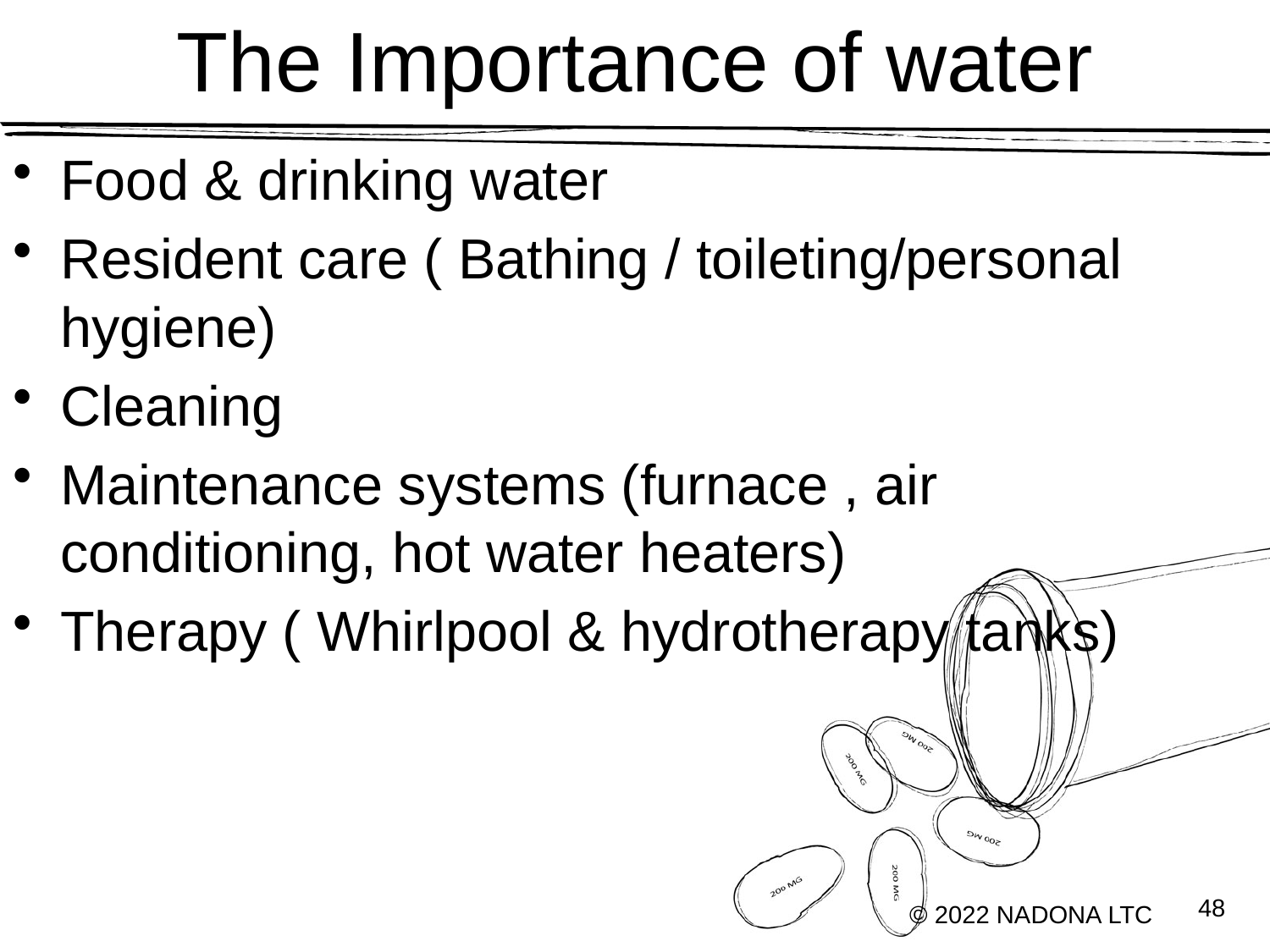

# The Importance of water
Food & drinking water
Resident care ( Bathing / toileting/personal hygiene)
Cleaning
Maintenance systems (furnace , air conditioning, hot water heaters)
Therapy ( Whirlpool & hydrotherapy tanks)
48
© 2022 NADONA LTC